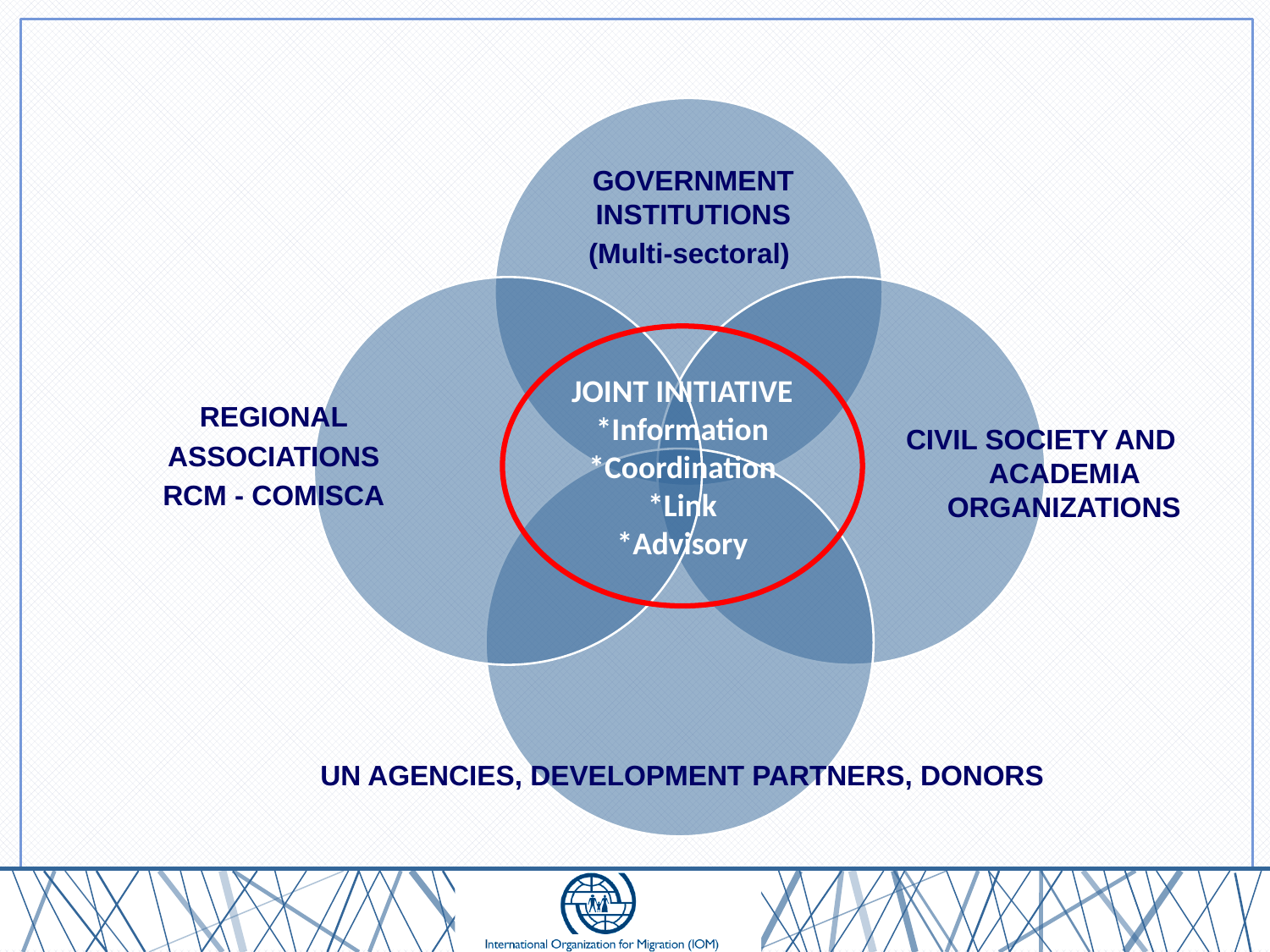

GOVERNMENT INSTITUTIONS
	(Multi-sectoral)
JOINT INITIATIVE
*Information
*Coordination
*Link
*Advisory
REGIONAL
ASSOCIATIONS
RCM - COMISCA
 CIVIL SOCIETY AND ACADEMIA ORGANIZATIONS
UN AGENCIES, DEVELOPMENT PARTNERS, DONORS